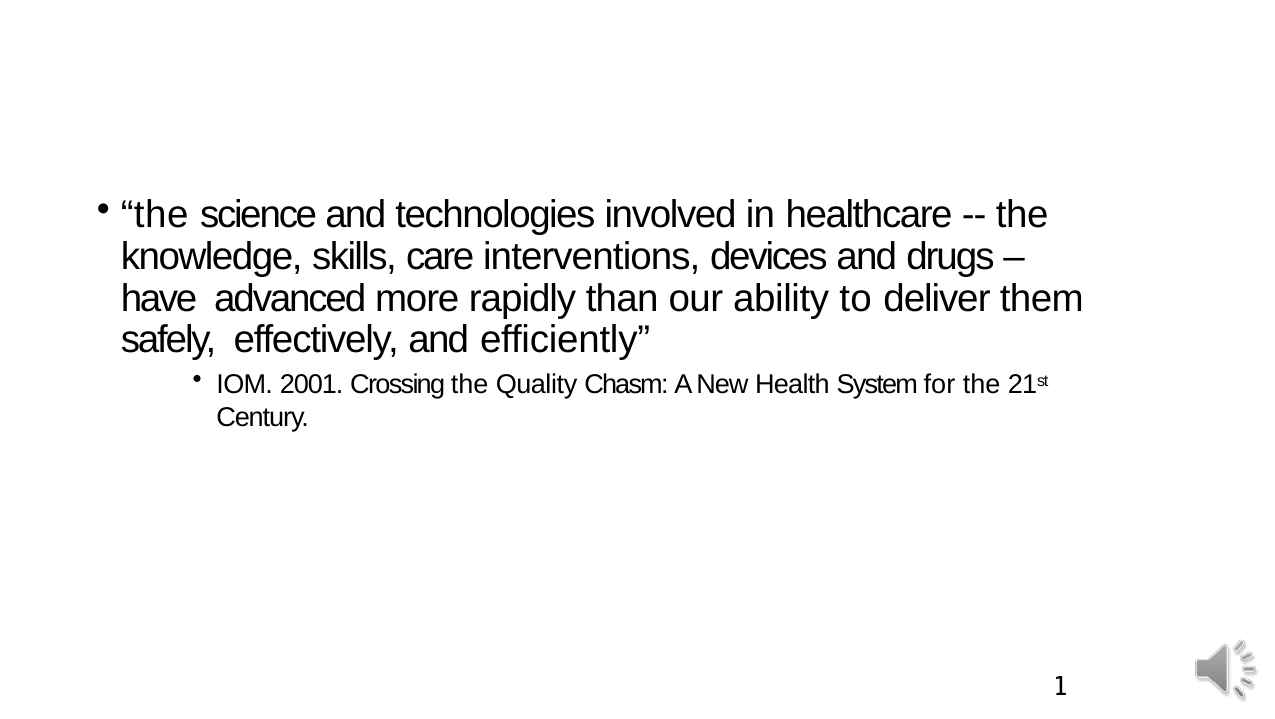

“the science and technologies involved in healthcare -- the  knowledge, skills, care interventions, devices and drugs – have  advanced more rapidly than our ability to deliver them safely,  effectively, and efficiently”
IOM. 2001. Crossing the Quality Chasm: A New Health System for the 21st Century.

1